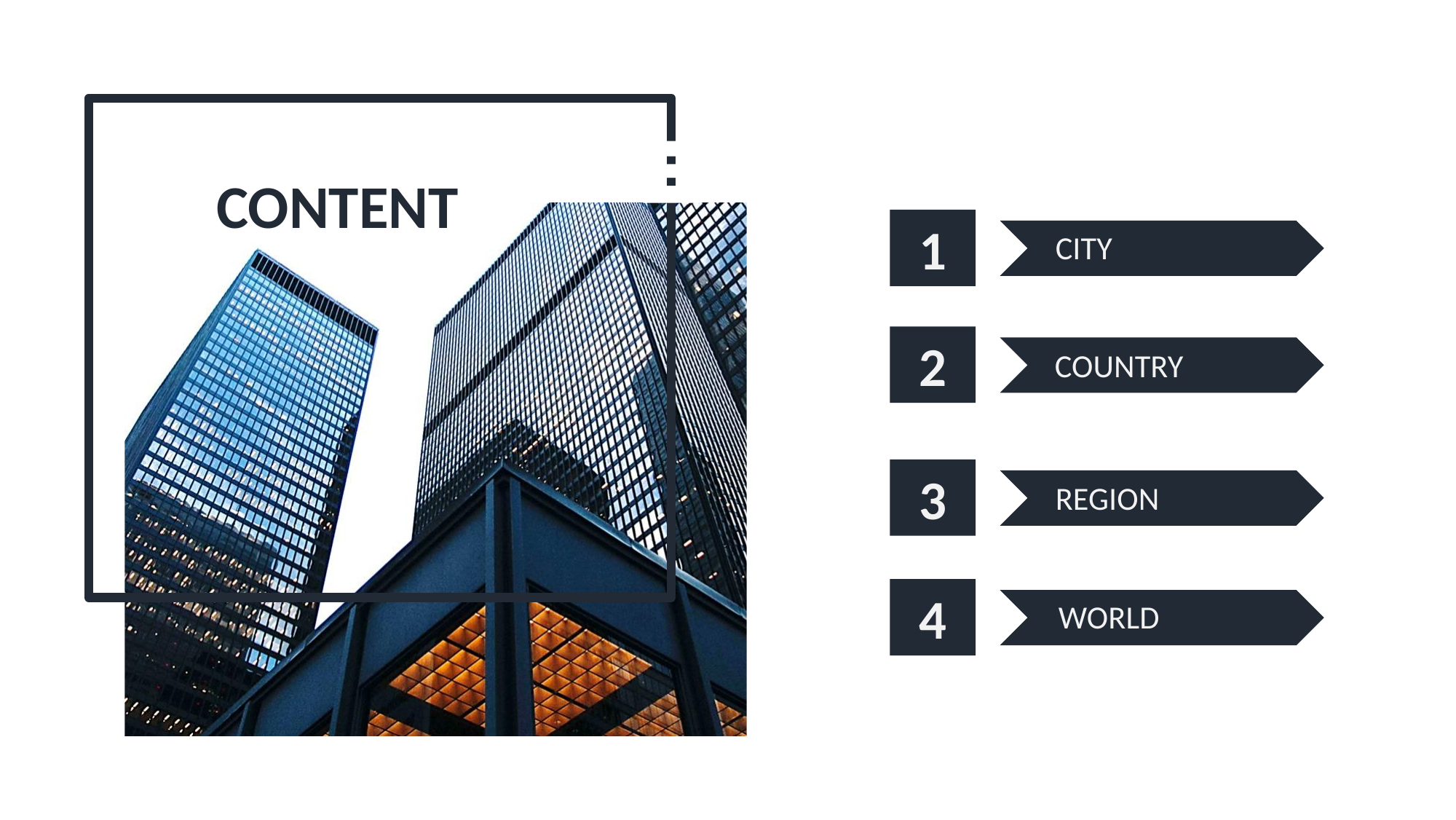

CONTENT

1

CITY
2

COUNTRY
3

REGION
4

WORLD